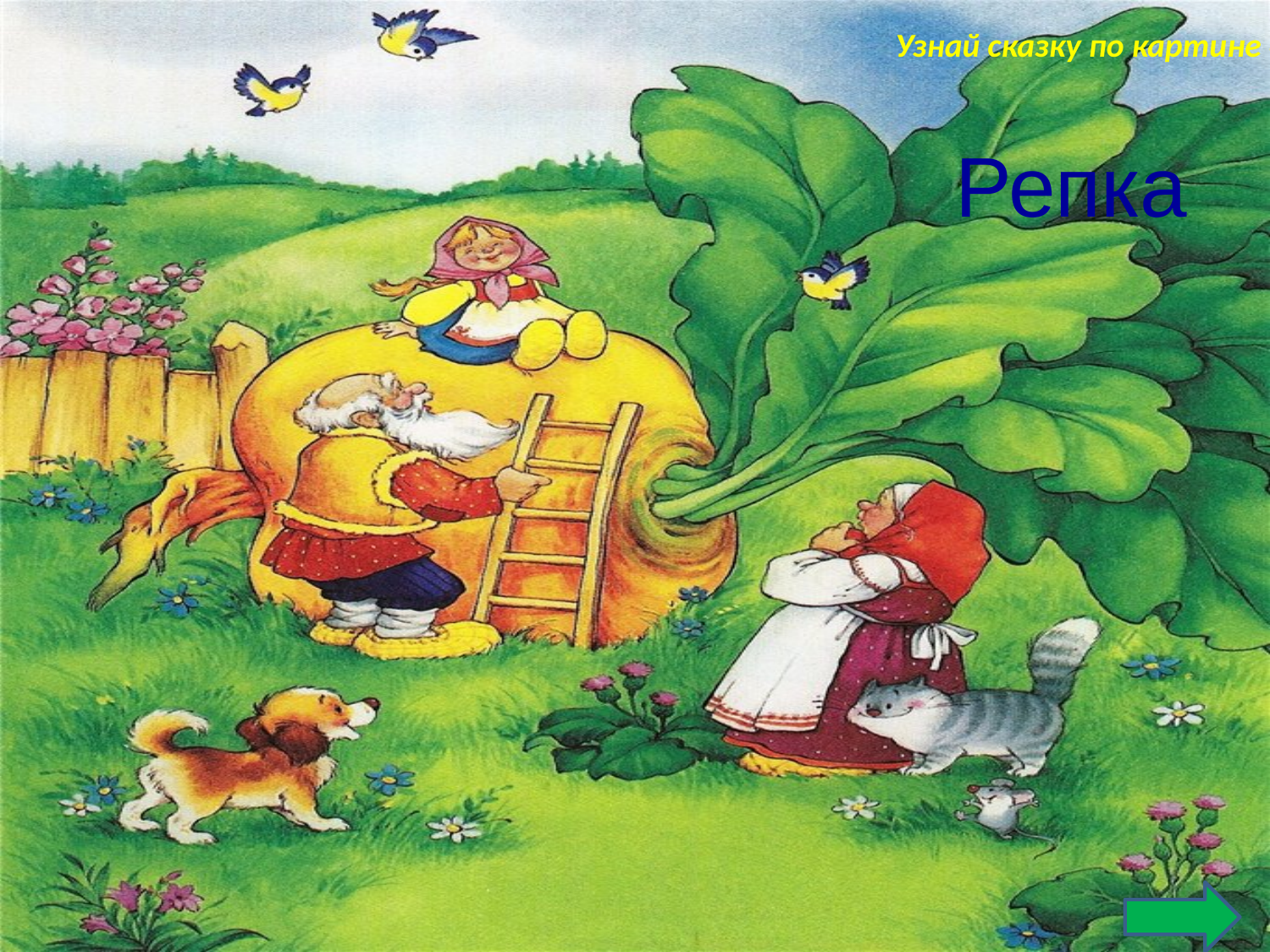

# Узнай сказку по картине 4
Репка